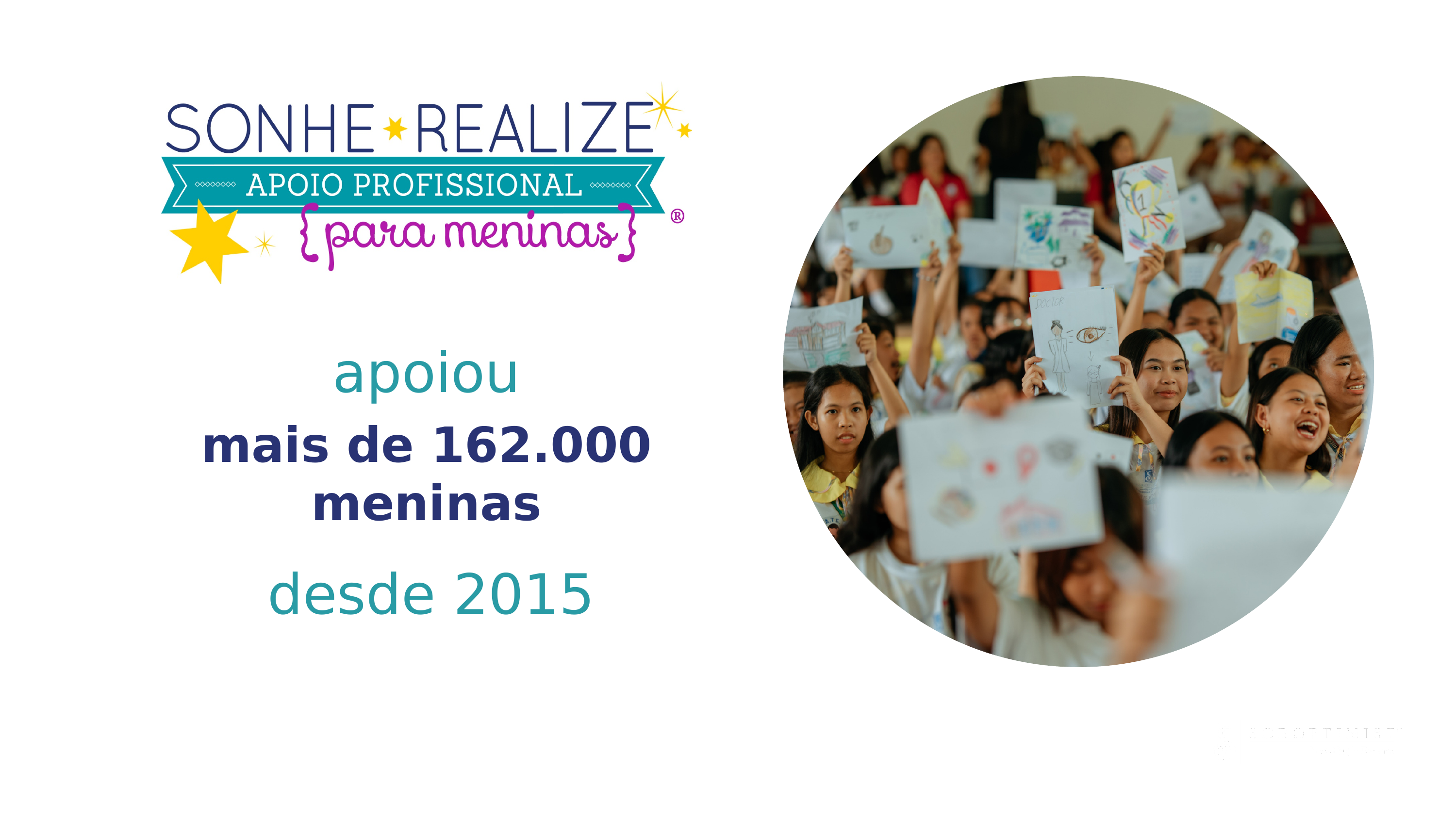

apoiou
mais de 162.000 meninas
desde 2015